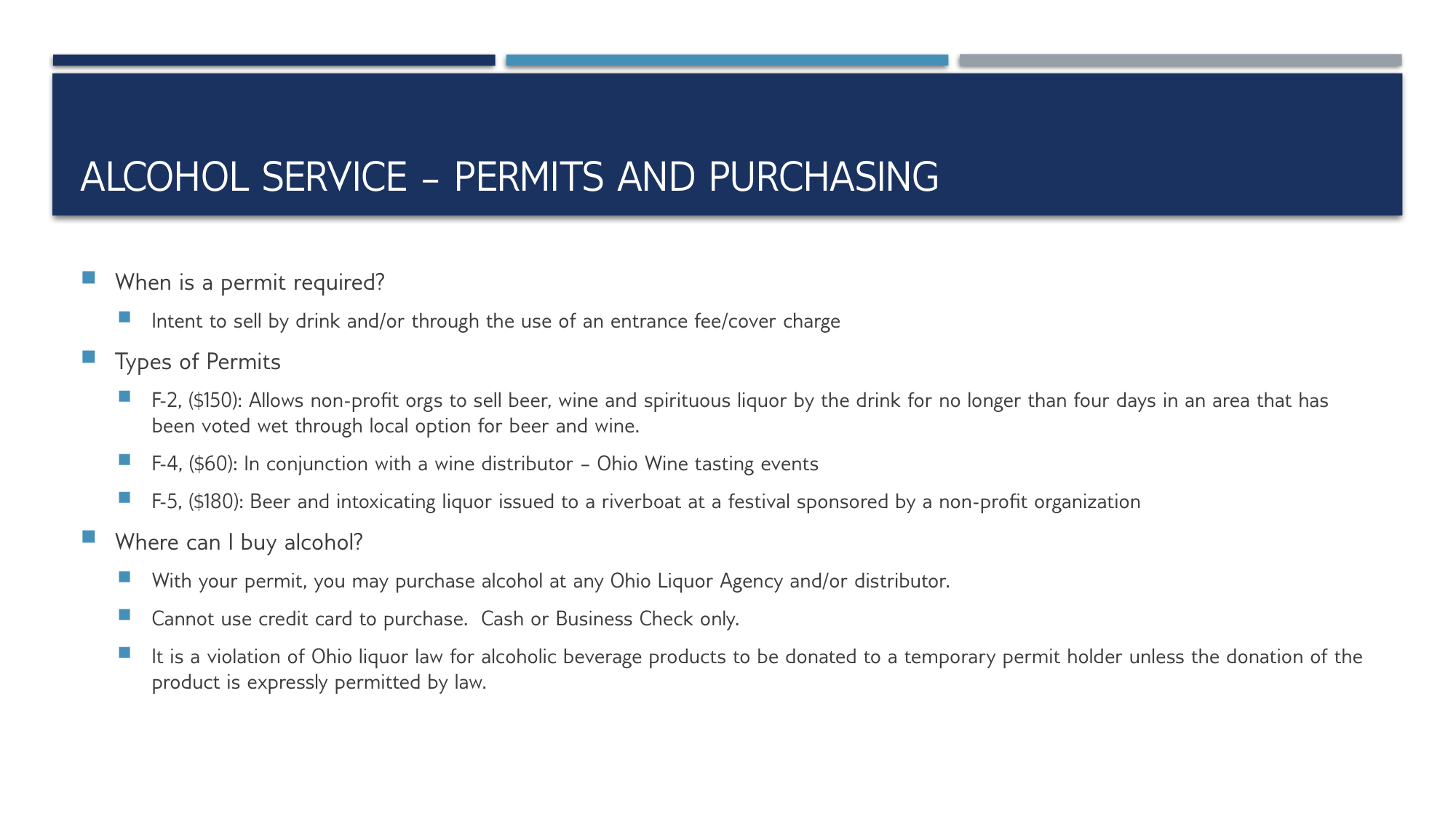

# Alcohol Service – Permits and Purchasing
When is a permit required?
Intent to sell by drink and/or through the use of an entrance fee/cover charge
Types of Permits
F-2, ($150): Allows non-profit orgs to sell beer, wine and spirituous liquor by the drink for no longer than four days in an area that has been voted wet through local option for beer and wine.
F-4, ($60): In conjunction with a wine distributor – Ohio Wine tasting events
F-5, ($180): Beer and intoxicating liquor issued to a riverboat at a festival sponsored by a non-profit organization
Where can I buy alcohol?
With your permit, you may purchase alcohol at any Ohio Liquor Agency and/or distributor.
Cannot use credit card to purchase.  Cash or Business Check only.
It is a violation of Ohio liquor law for alcoholic beverage products to be donated to a temporary permit holder unless the donation of the product is expressly permitted by law.